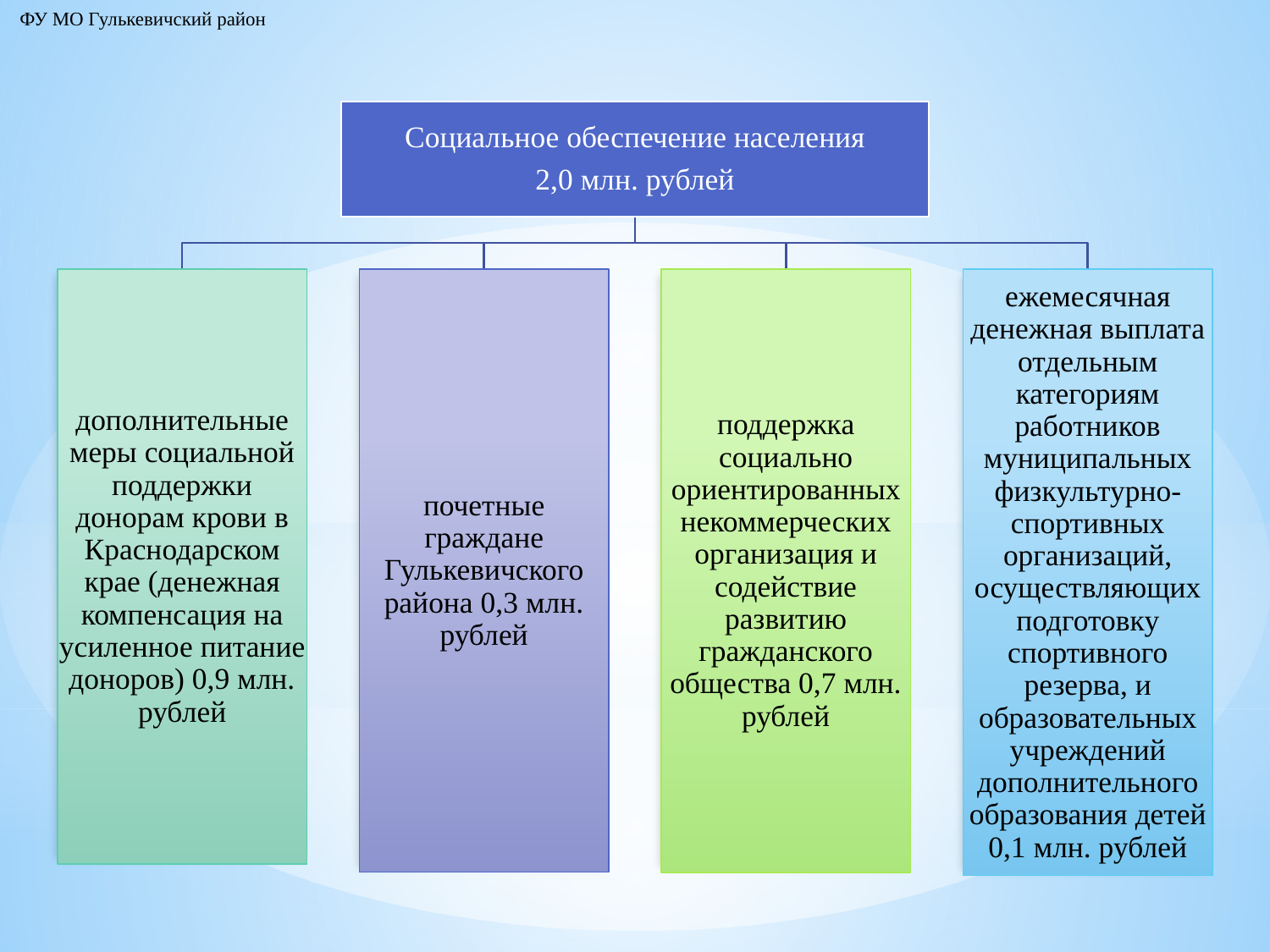

ФУ МО Гулькевичский район
Социальное обеспечение населения
2,0 млн. рублей
дополнительные меры социальной поддержки донорам крови в Краснодарском крае (денежная компенсация на усиленное питание доноров) 0,9 млн. рублей
почетные граждане Гулькевичского района 0,3 млн. рублей
поддержка социально ориентированных некоммерческих организация и содействие развитию гражданского общества 0,7 млн. рублей
ежемесячная денежная выплата отдельным категориям работников муниципальных физкультурно-спортивных организаций, осуществляющих подготовку спортивного резерва, и образовательных учреждений дополнительного образования детей 0,1 млн. рублей